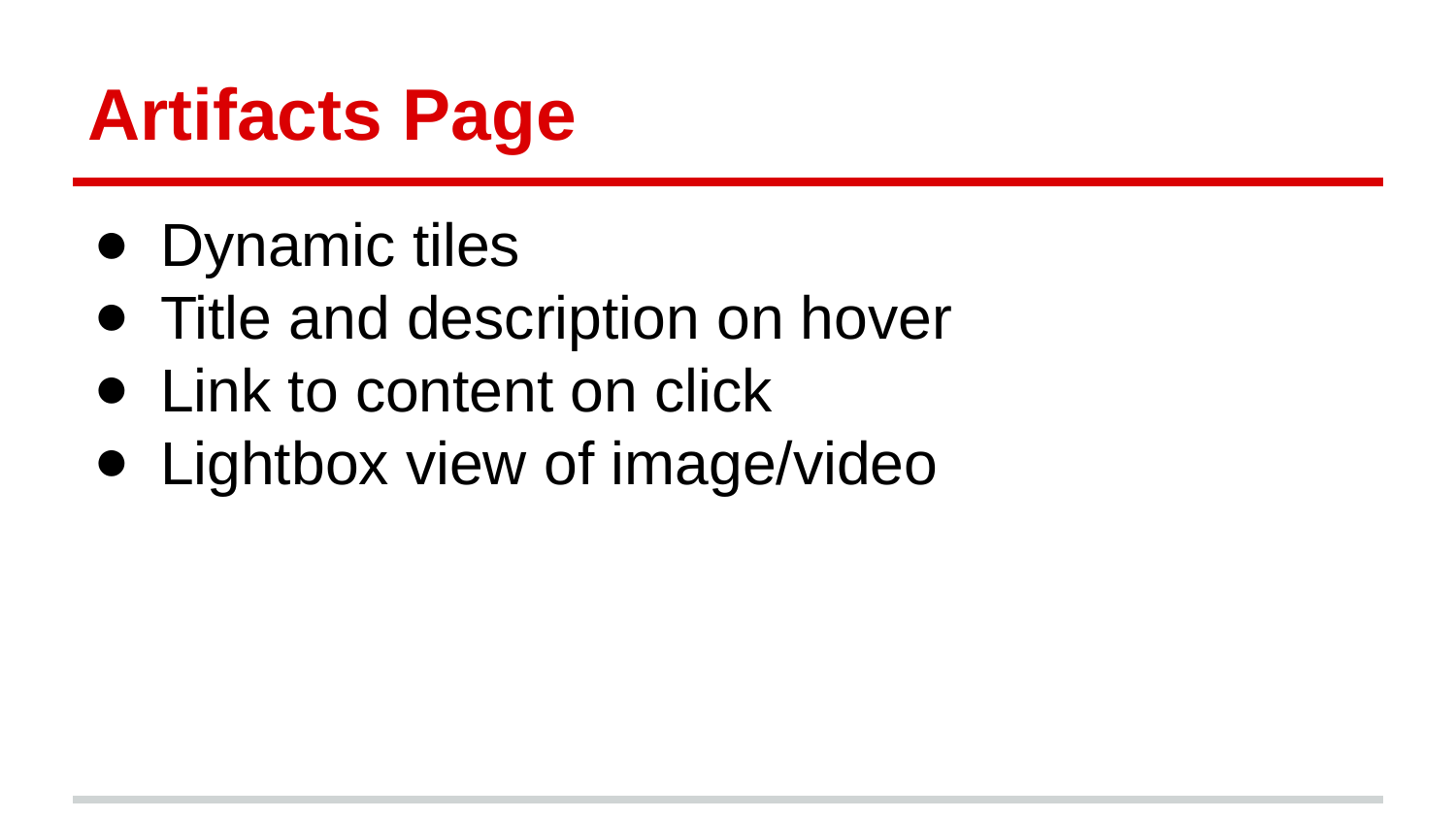

# Artifacts Page
Dynamic tiles
Title and description on hover
Link to content on click
Lightbox view of image/video